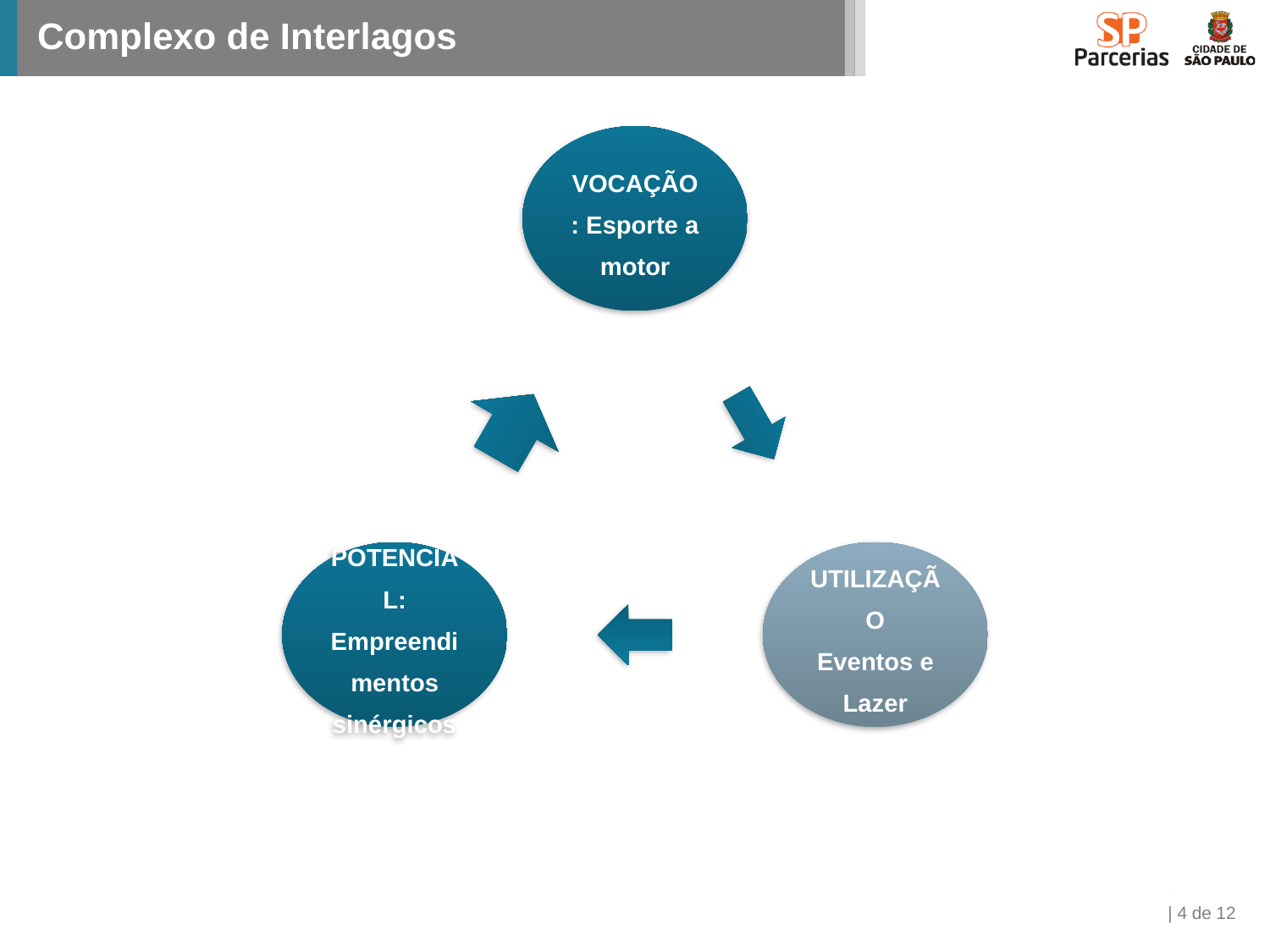

# Complexo de Interlagos
VOCAÇÃO: Esporte a motor
UTILIZAÇÃO
Eventos e Lazer
POTENCIAL:
Empreendimentos sinérgicos
| 4 de 12